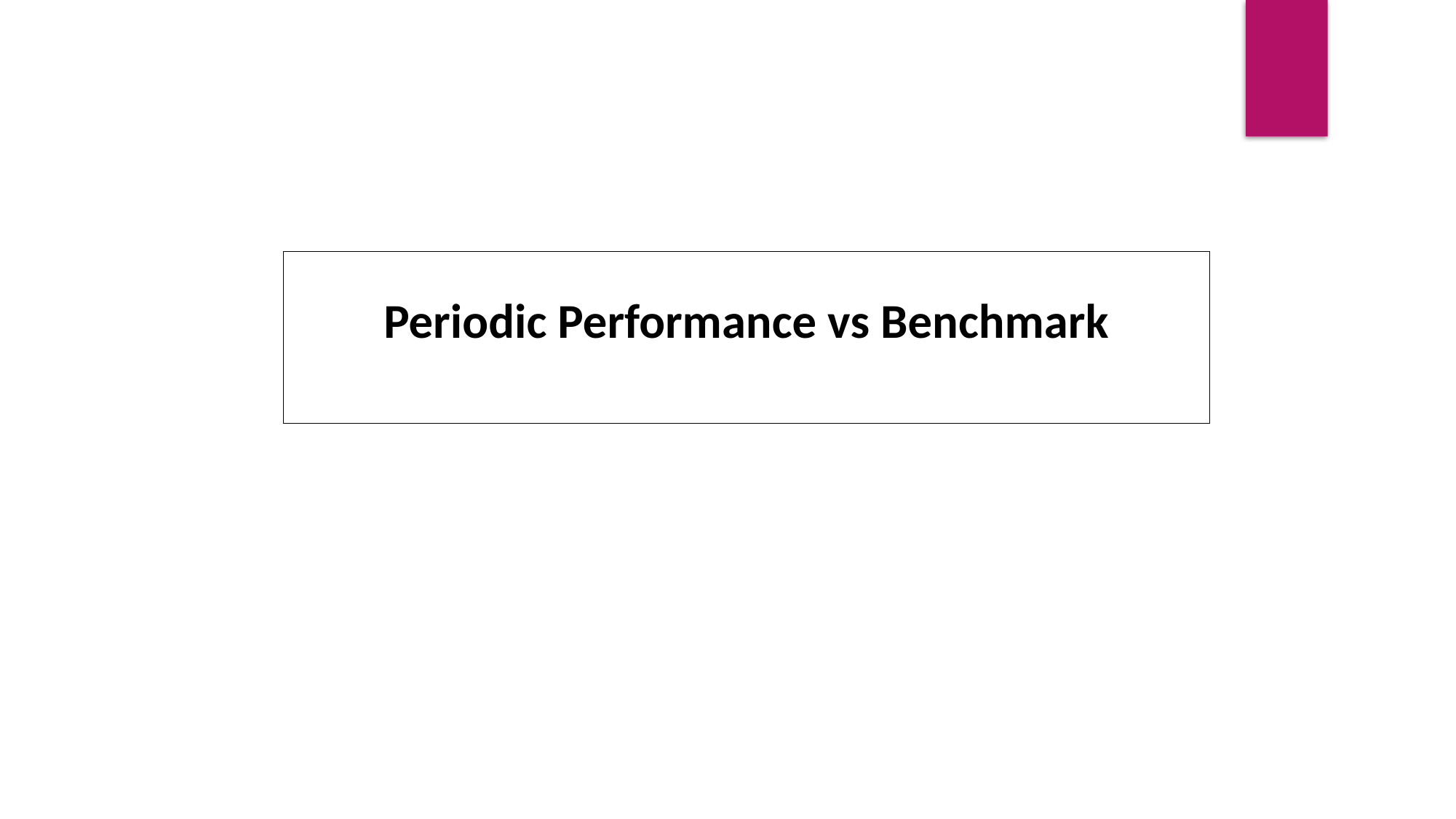

| Periodic Performance vs Benchmark |
| --- |
|  |